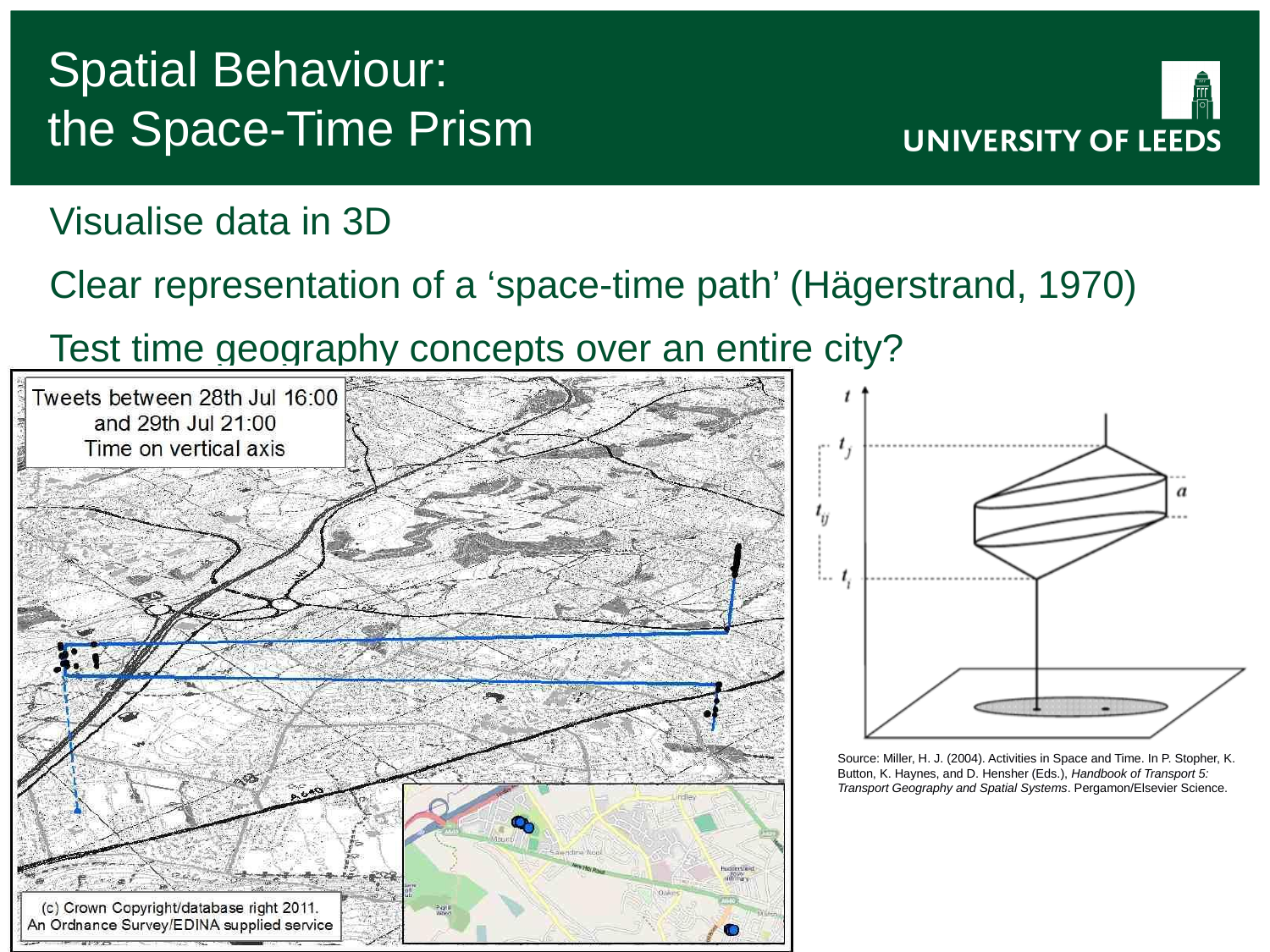

Spatial Behaviour:
the Space-Time Prism
Visualise data in 3D
Clear representation of a ‘space-time path’ (Hägerstrand, 1970)
Test time geography concepts over an entire city?

Source: Miller, H. J. (2004). Activities in Space and Time. In P. Stopher, K. Button, K. Haynes, and D. Hensher (Eds.), Handbook of Transport 5: Transport Geography and Spatial Systems. Pergamon/Elsevier Science.